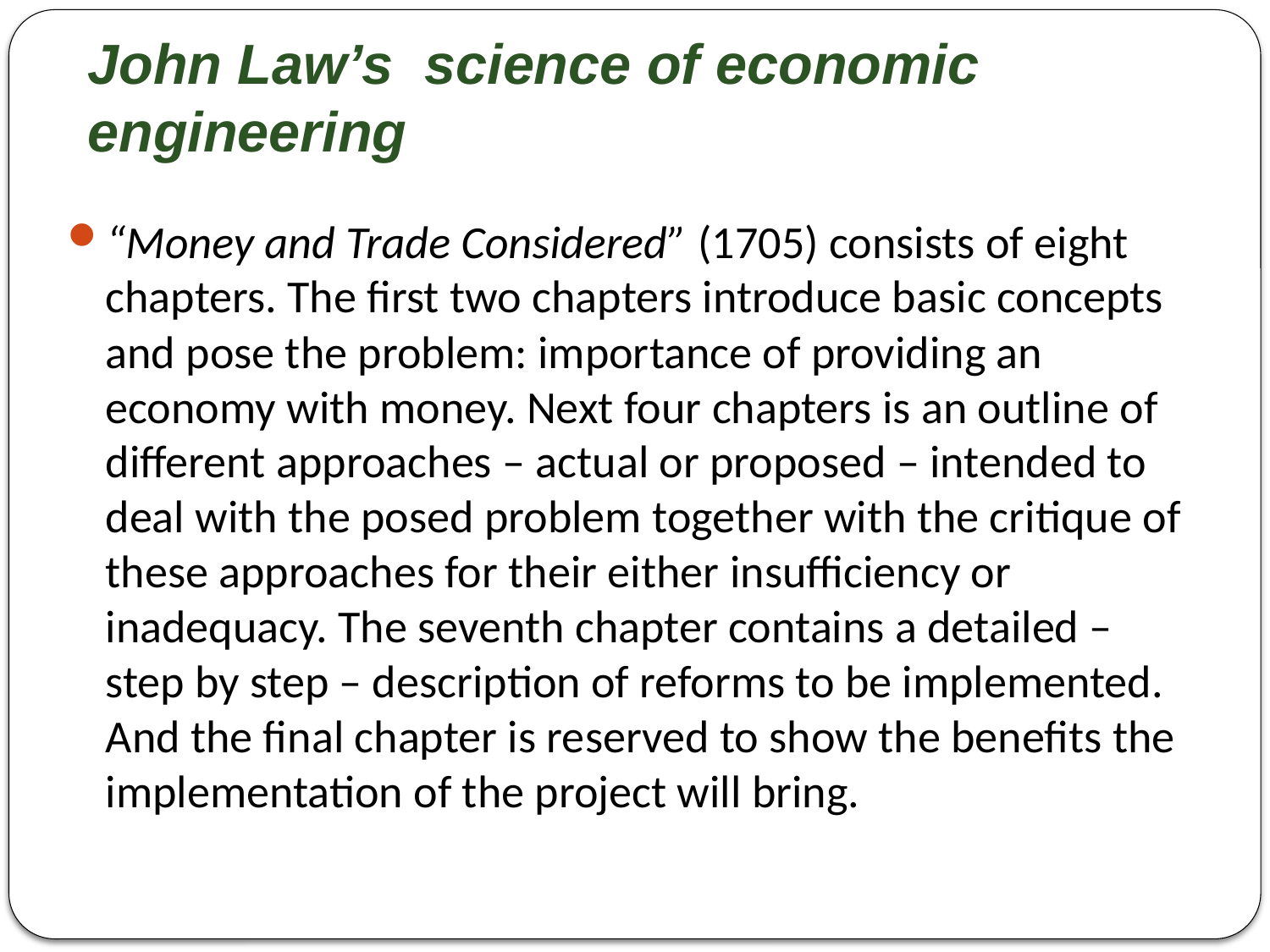

# John Law’s  science of economic engineering
“Money and Trade Considered” (1705) consists of eight chapters. The first two chapters introduce basic concepts and pose the problem: importance of providing an economy with money. Next four chapters is an outline of different approaches – actual or proposed – intended to deal with the posed problem together with the critique of these approaches for their either insufficiency or inadequacy. The seventh chapter contains a detailed – step by step – description of reforms to be implemented. And the final chapter is reserved to show the benefits the implementation of the project will bring.